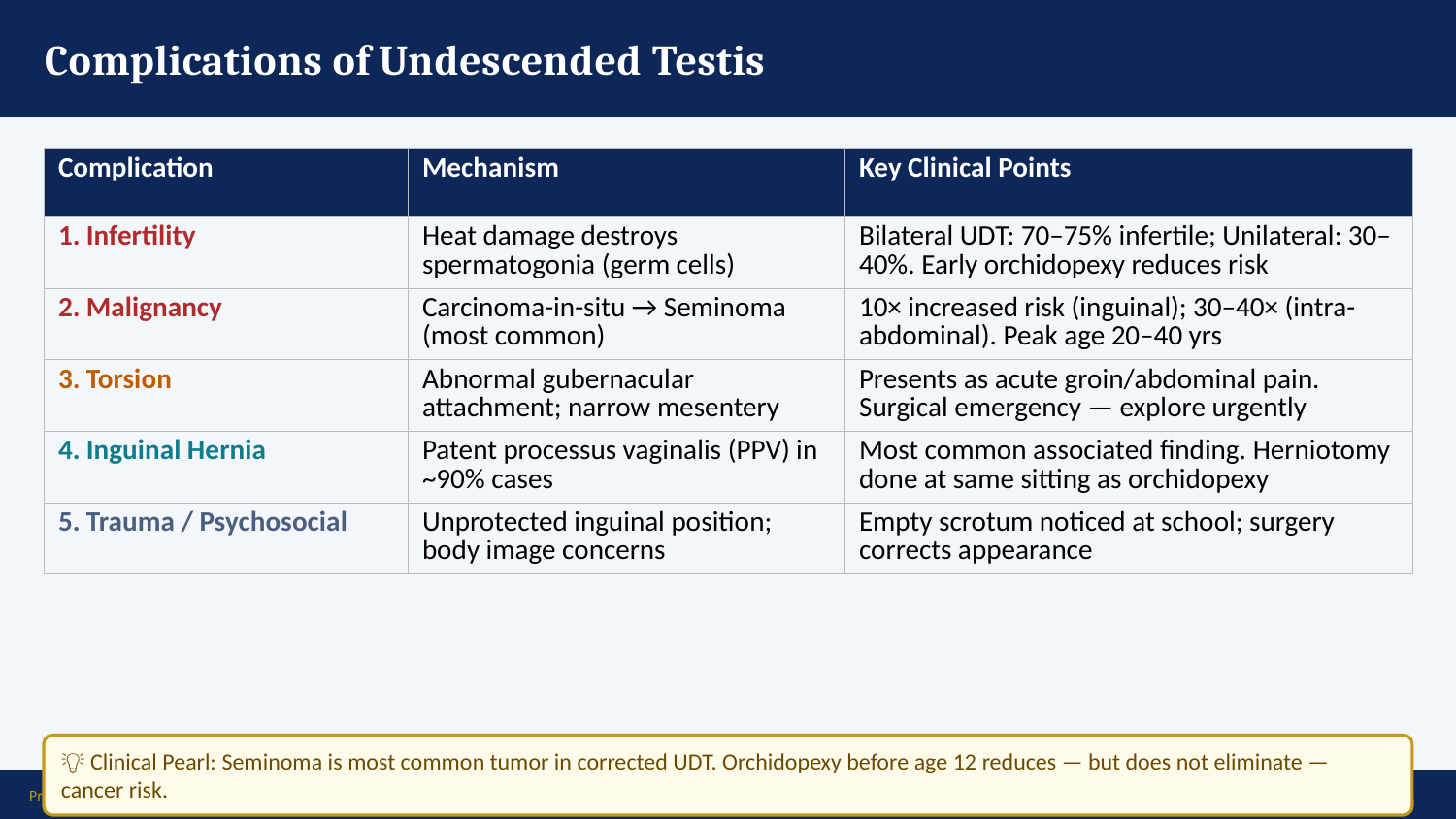

Complications of Undescended Testis
| Complication | Mechanism | Key Clinical Points |
| --- | --- | --- |
| 1. Infertility | Heat damage destroys spermatogonia (germ cells) | Bilateral UDT: 70–75% infertile; Unilateral: 30–40%. Early orchidopexy reduces risk |
| 2. Malignancy | Carcinoma-in-situ → Seminoma (most common) | 10× increased risk (inguinal); 30–40× (intra-abdominal). Peak age 20–40 yrs |
| 3. Torsion | Abnormal gubernacular attachment; narrow mesentery | Presents as acute groin/abdominal pain. Surgical emergency — explore urgently |
| 4. Inguinal Hernia | Patent processus vaginalis (PPV) in ~90% cases | Most common associated finding. Herniotomy done at same sitting as orchidopexy |
| 5. Trauma / Psychosocial | Unprotected inguinal position; body image concerns | Empty scrotum noticed at school; surgery corrects appearance |

💡 Clinical Pearl: Seminoma is most common tumor in corrected UDT. Orchidopexy before age 12 reduces — but does not eliminate — cancer risk.

Prof. Dr. Zahid Mahmood  |  LMDC  |  Hameed Latif Hospital  |  Ghurki Trust Teaching Hospital  |  03004130159